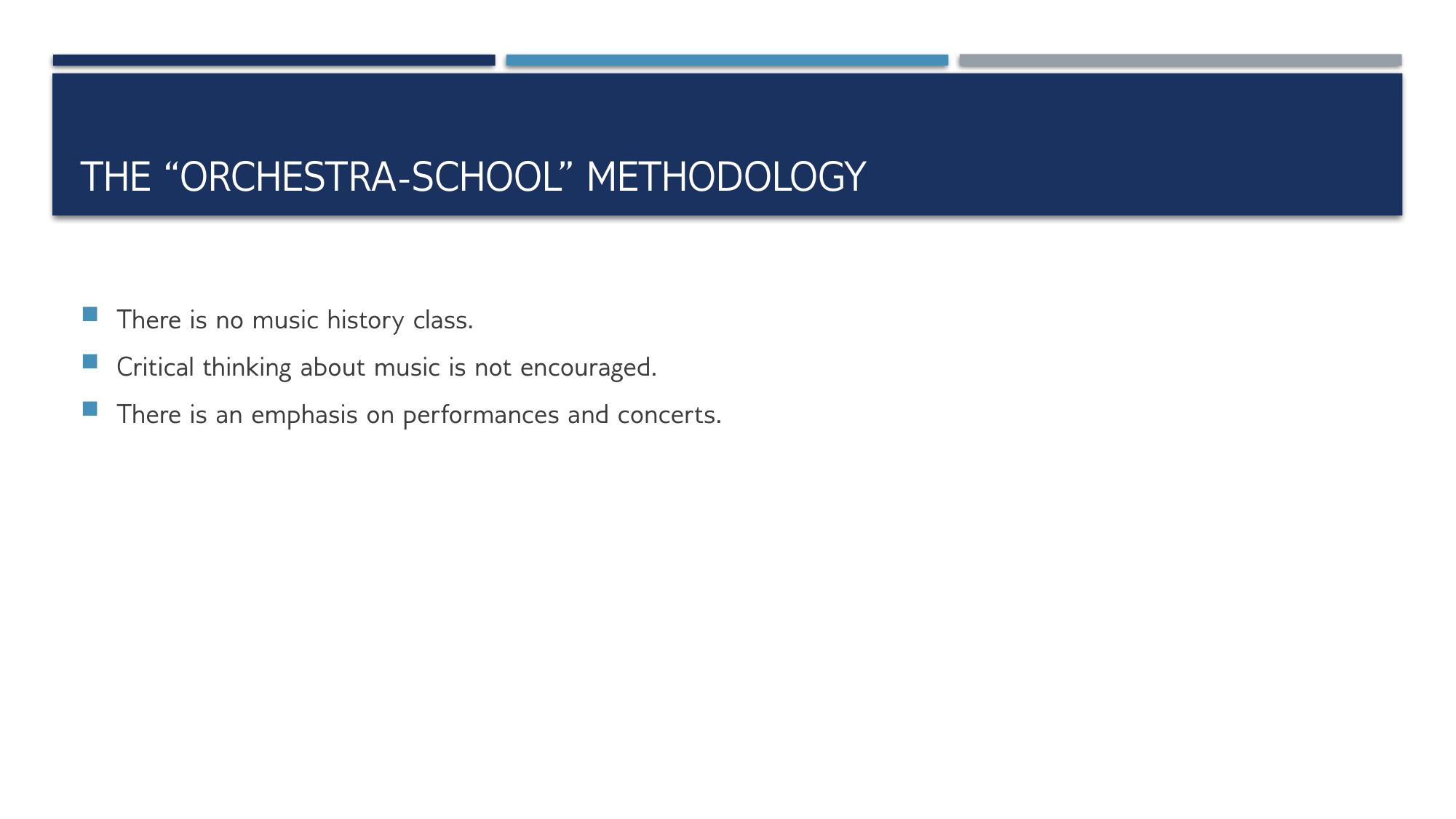

# The “orchestra-school” methodology
There is no music history class.
Critical thinking about music is not encouraged.
There is an emphasis on performances and concerts.